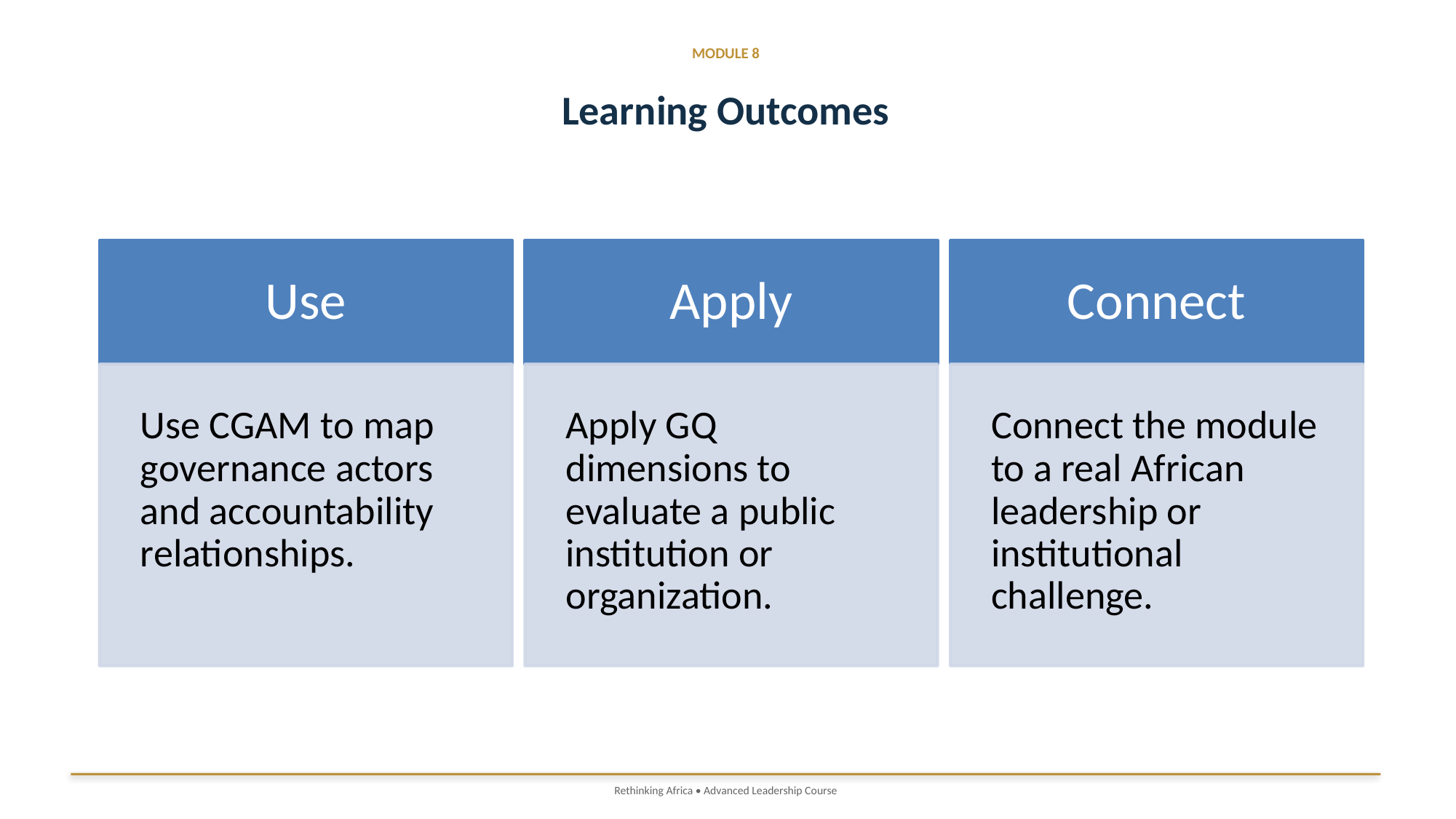

MODULE 8
Learning Outcomes
Use
Use CGAM to map governance actors and accountability relationships.
Apply
Apply GQ dimensions to evaluate a public institution or organization.
Connect
Connect the module to a real African leadership or institutional challenge.

Rethinking Africa • Advanced Leadership Course